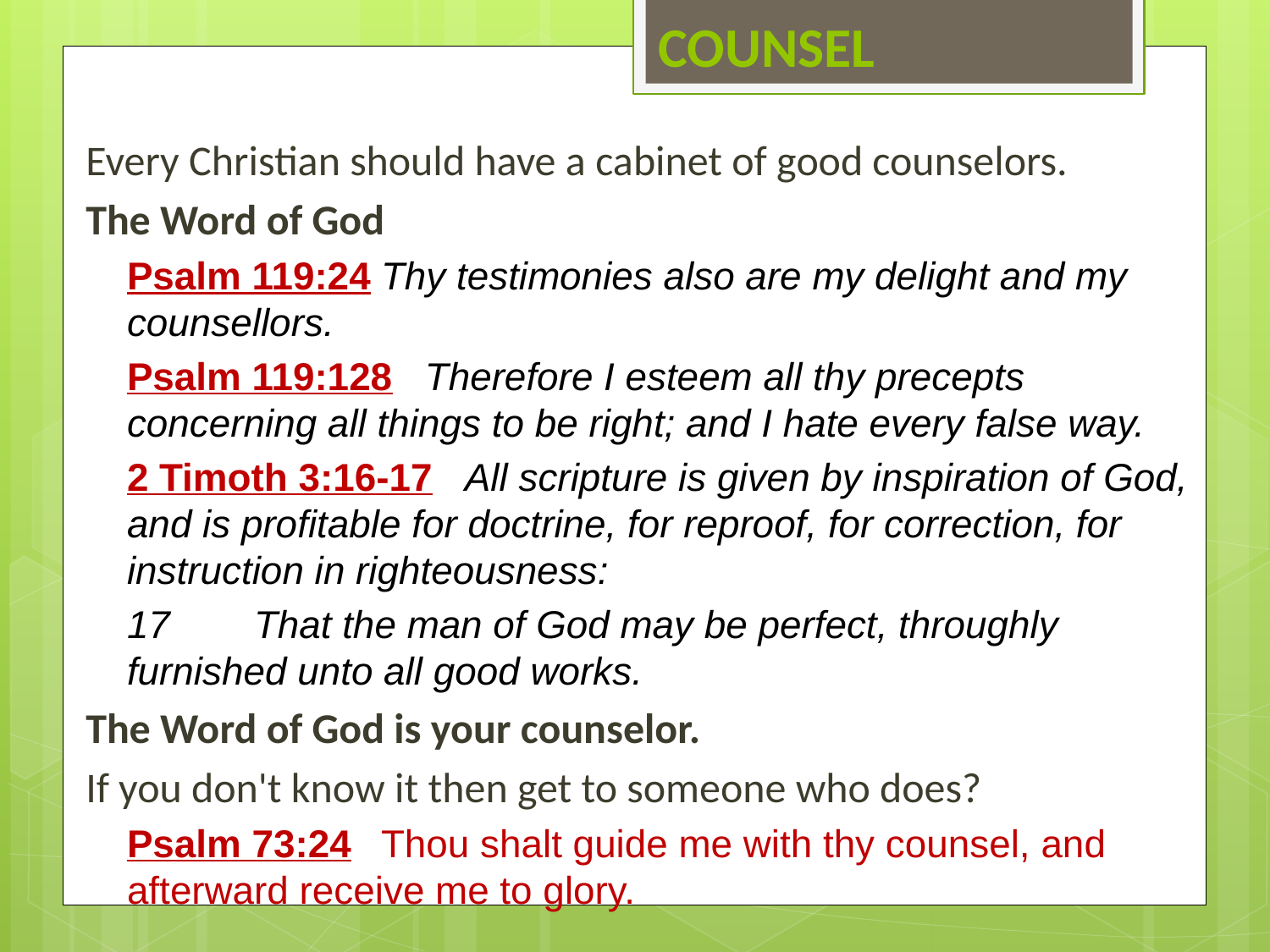

# COUNSEL
Every Christian should have a cabinet of good counselors.
The Word of God
Psalm 119:24	Thy testimonies also are my delight and my counsellors.
Psalm 119:128   Therefore I esteem all thy precepts concerning all things to be right; and I hate every false way.
2 Timoth 3:16‑17   All scripture is given by inspiration of God, and is profitable for doctrine, for reproof, for correction, for instruction in righteousness:
17	That the man of God may be perfect, throughly furnished unto all good works.
The Word of God is your counselor.
If you don't know it then get to someone who does?
Psalm 73:24	Thou shalt guide me with thy counsel, and afterward receive me to glory.